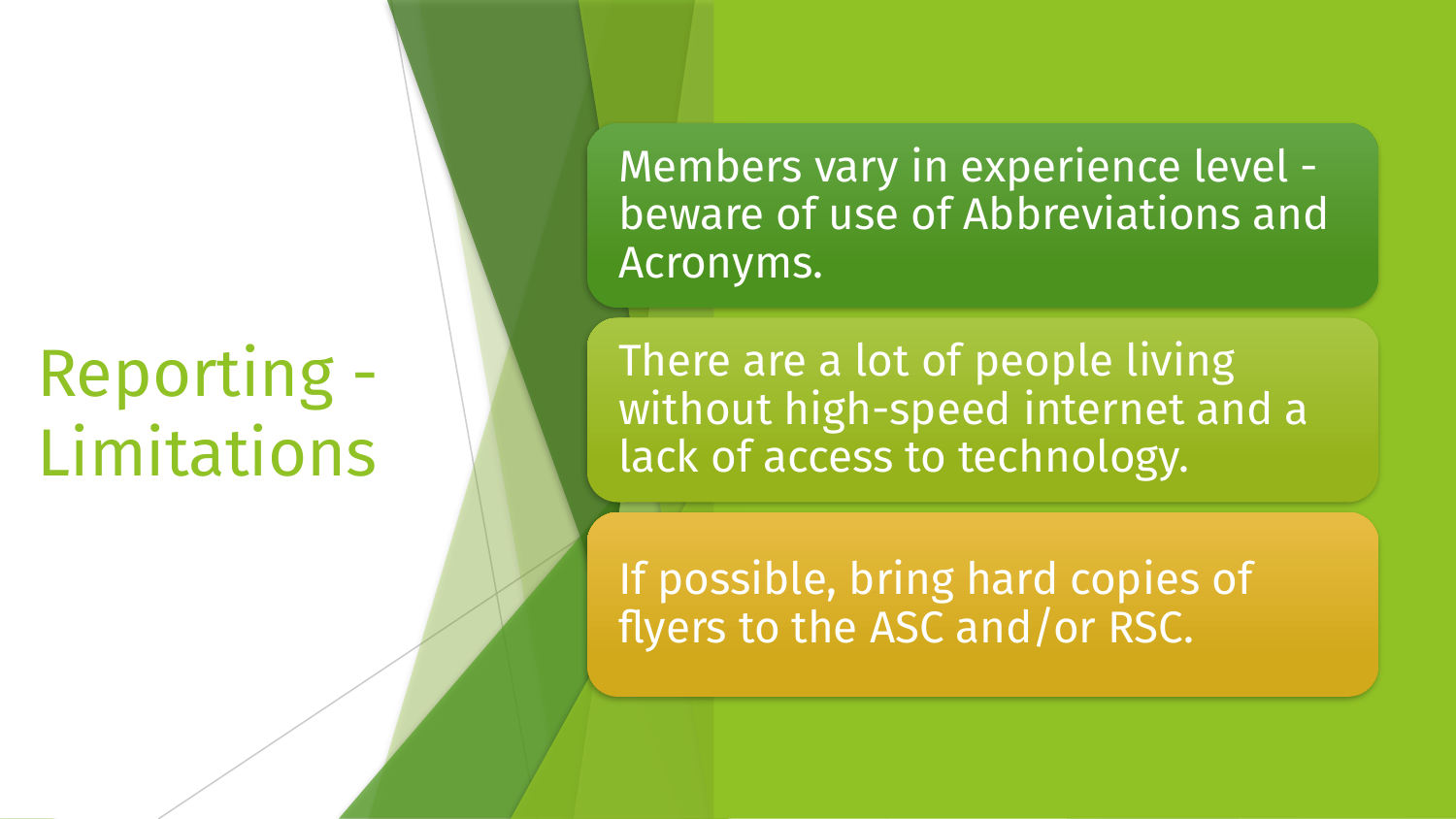

Members vary in experience level - beware of use of Abbreviations and Acronyms.
There are a lot of people living without high-speed internet and a lack of access to technology.
If possible, bring hard copies of flyers to the ASC and/or RSC.
# Reporting - Limitations